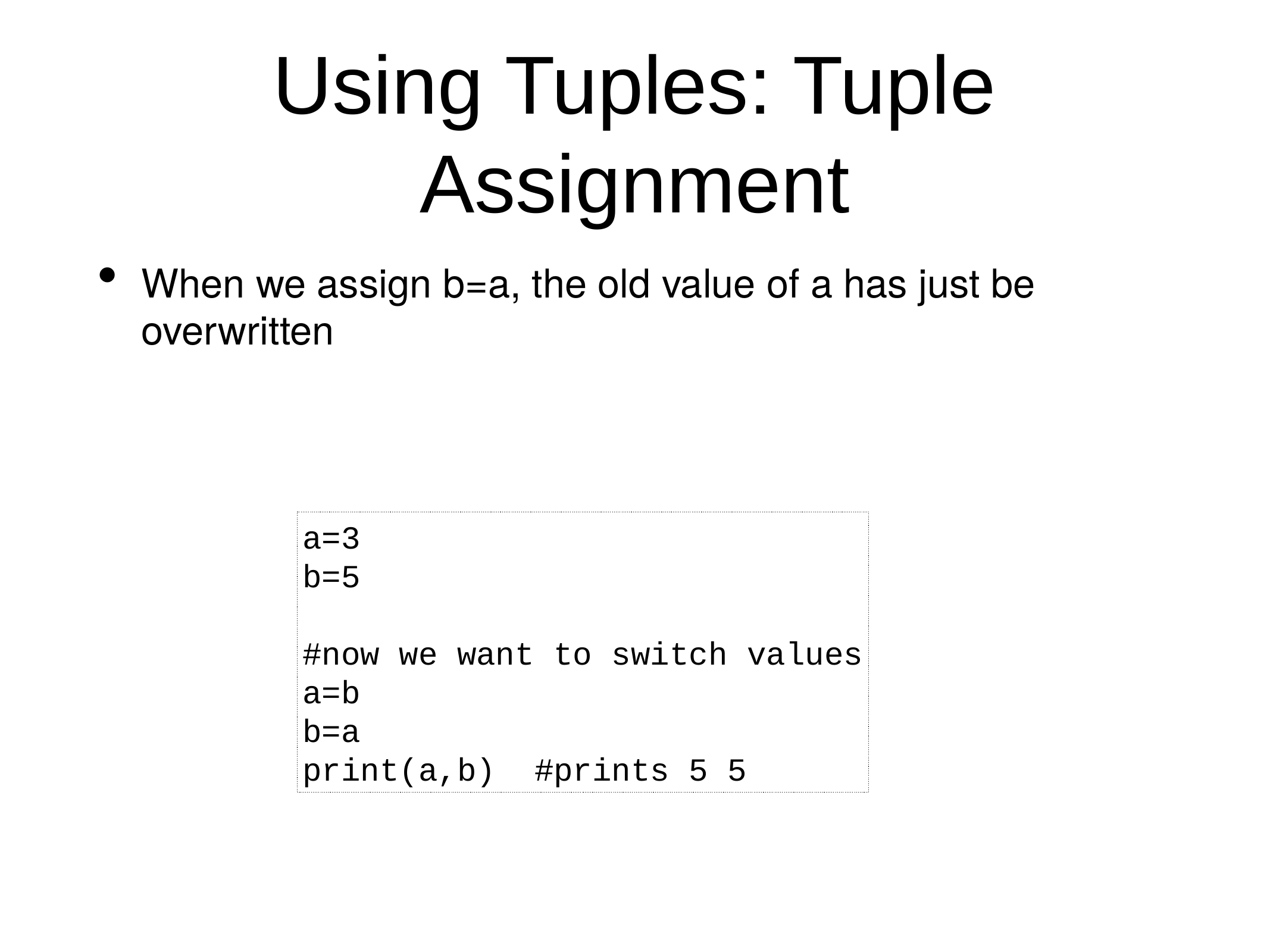

# Using Tuples: Tuple Assignment
When we assign b=a, the old value of a has just be overwritten
a=3
b=5

#now we want to switch values
a=b
b=a
print(a,b)  #prints 5 5